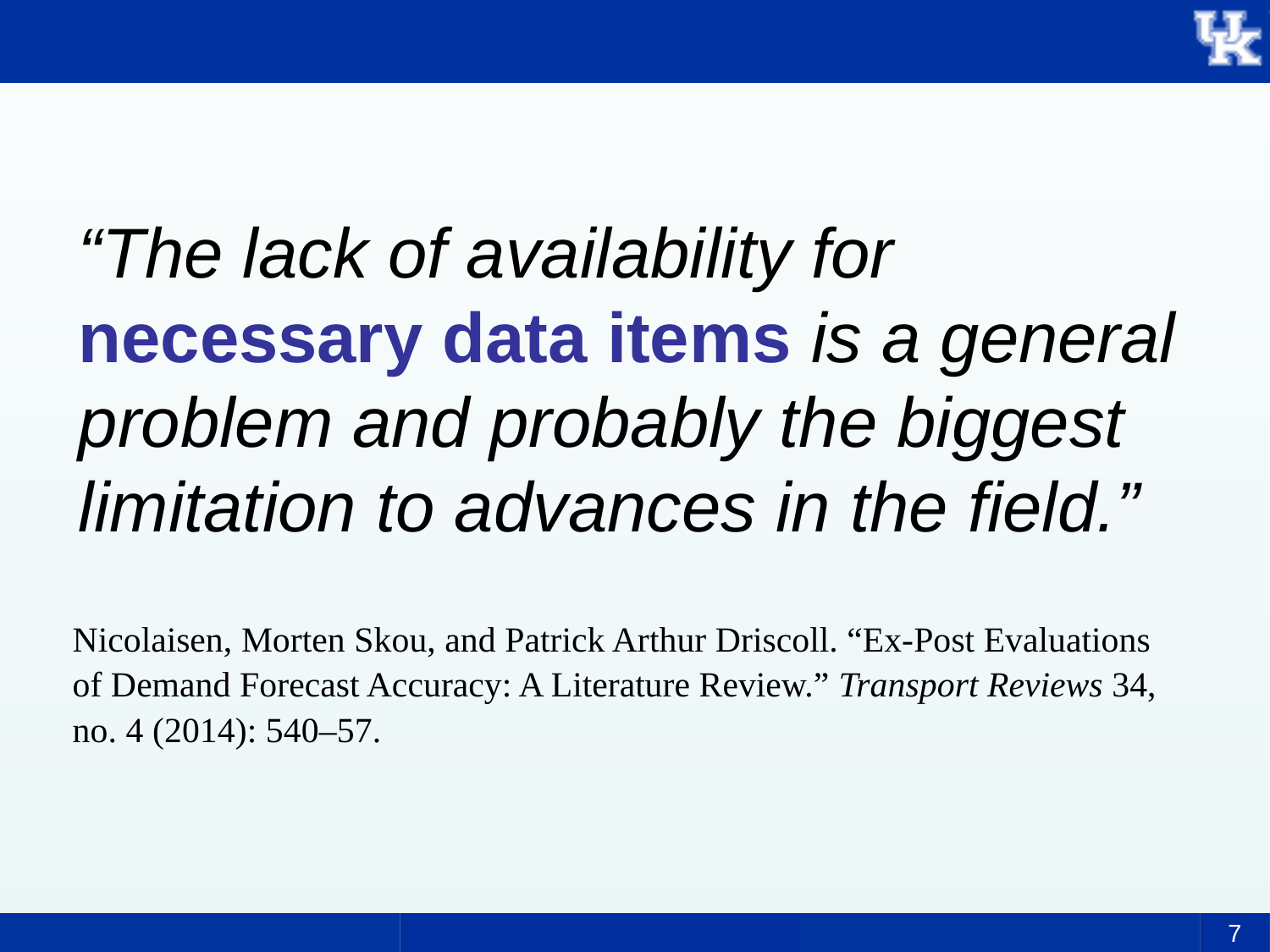

“The lack of availability for necessary data items is a general problem and probably the biggest limitation to advances in the field.”
Nicolaisen, Morten Skou, and Patrick Arthur Driscoll. “Ex-Post Evaluations of Demand Forecast Accuracy: A Literature Review.” Transport Reviews 34, no. 4 (2014): 540–57.
7